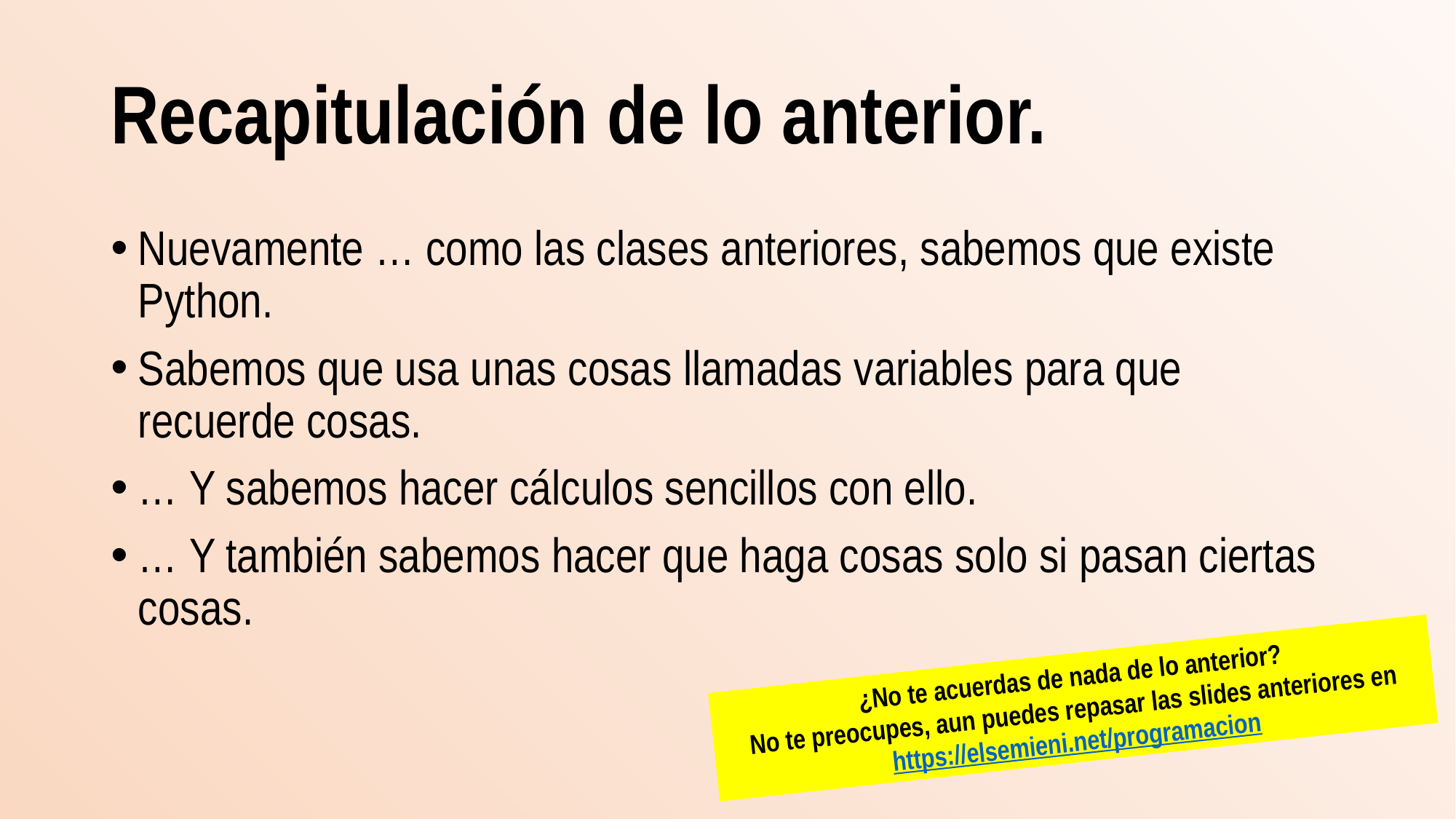

# Recapitulación de lo anterior.
Nuevamente … como las clases anteriores, sabemos que existe Python.
Sabemos que usa unas cosas llamadas variables para que recuerde cosas.
… Y sabemos hacer cálculos sencillos con ello.
… Y también sabemos hacer que haga cosas solo si pasan ciertas cosas.

¿No te acuerdas de nada de lo anterior?
No te preocupes, aun puedes repasar las slides anteriores en
https://elsemieni.net/programacion